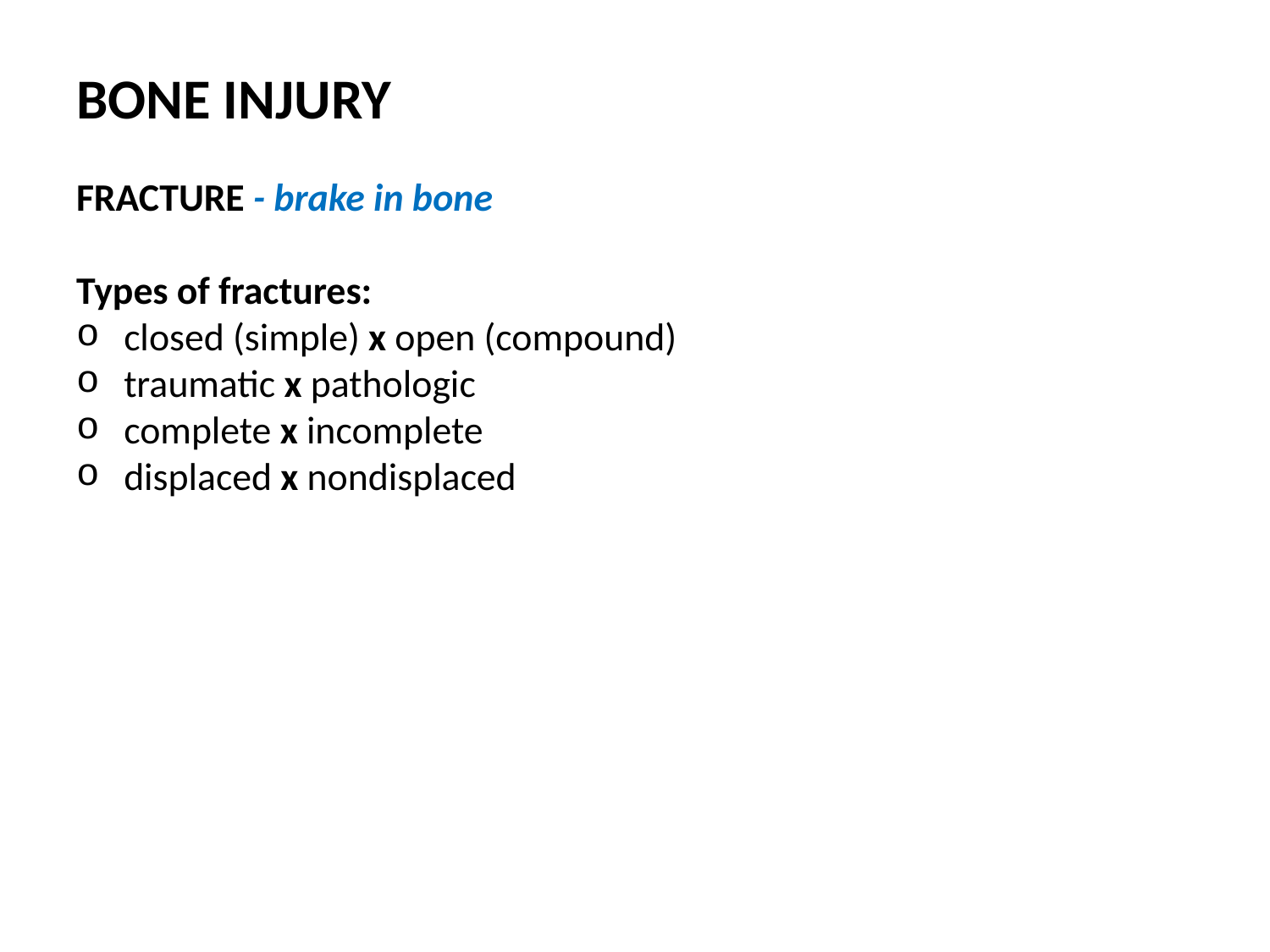

BONE INJURY

FRACTURE - brake in bone

Types of fractures:
closed (simple) x open (compound)
traumatic x pathologic
complete x incomplete
displaced x nondisplaced